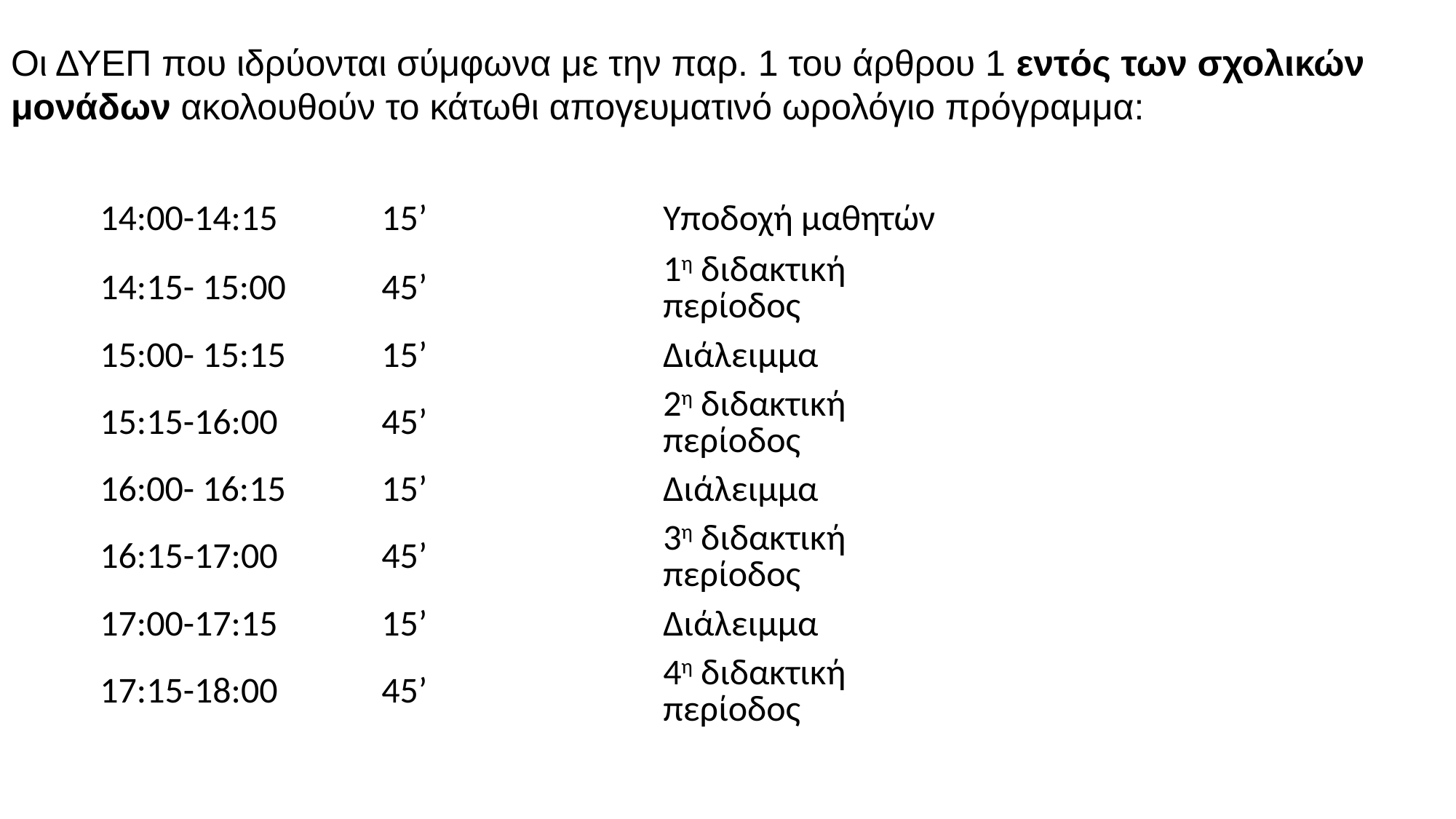

Οι ΔΥΕΠ που ιδρύονται σύμφωνα με την παρ. 1 του άρθρου 1 εντός των σχολικών
μονάδων ακολουθούν το κάτωθι απογευματινό ωρολόγιο πρόγραμμα:

| 14:00-14:15 | 15’ | Υποδοχή μαθητών |
| --- | --- | --- |
| 14:15- 15:00 | 45’ | 1η διδακτική περίοδος |
| 15:00- 15:15 | 15’ | Διάλειμμα |
| 15:15-16:00 | 45’ | 2η διδακτική περίοδος |
| 16:00- 16:15 | 15’ | Διάλειμμα |
| 16:15-17:00 | 45’ | 3η διδακτική περίοδος |
| 17:00-17:15 | 15’ | Διάλειμμα |
| 17:15-18:00 | 45’ | 4η διδακτική περίοδος |